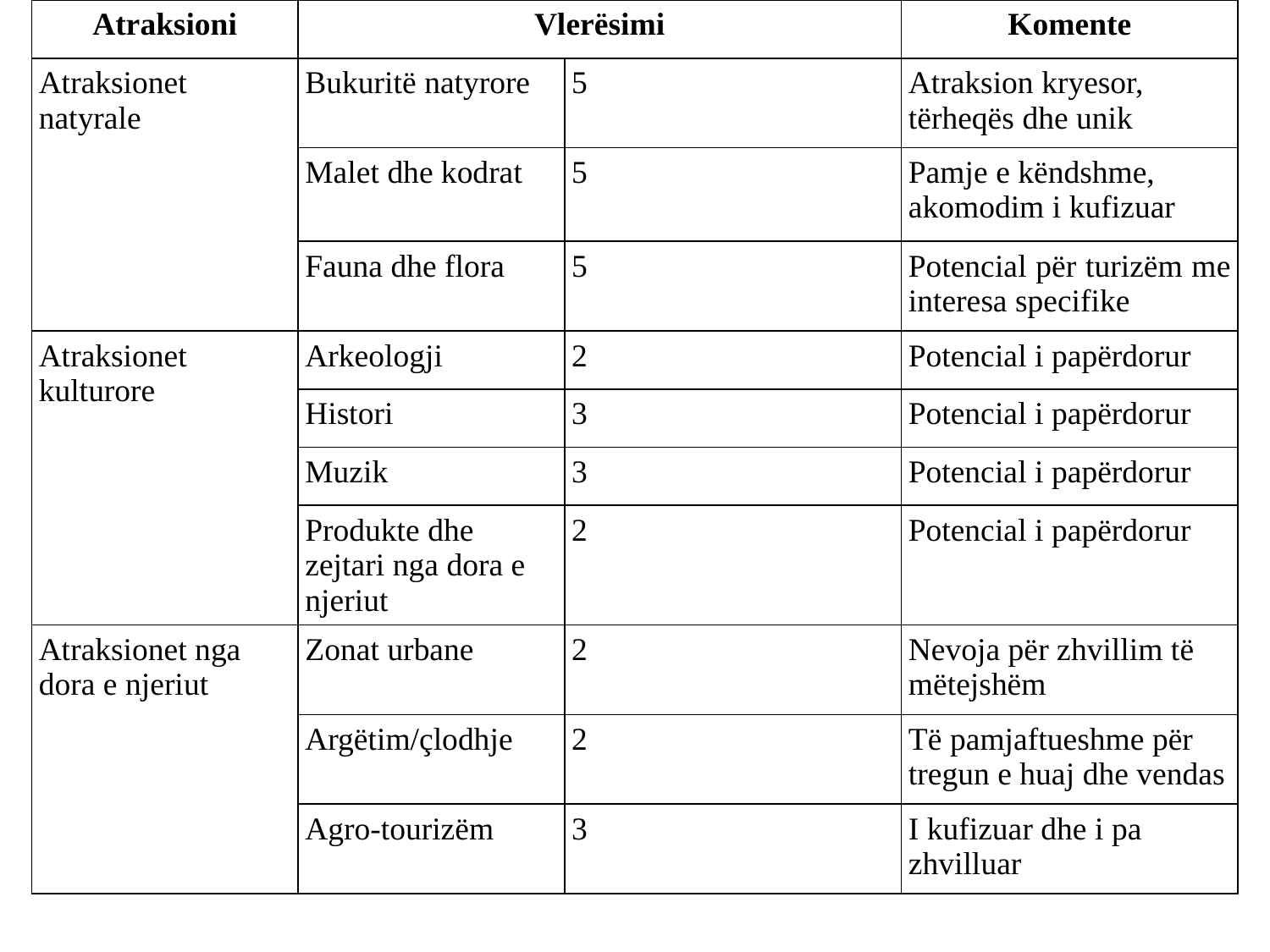

| Atraksioni | Vlerësimi |  | Komente |
| --- | --- | --- | --- |
| Atraksionet natyrale | Bukuritë natyrore | 5 | Atraksion kryesor, tërheqës dhe unik |
|  | Malet dhe kodrat | 5 | Pamje e këndshme, akomodim i kufizuar |
|  | Fauna dhe flora | 5 | Potencial për turizëm me interesa specifike |
| Atraksionet kulturore | Arkeologji | 2 | Potencial i papërdorur |
|  | Histori | 3 | Potencial i papërdorur |
|  | Muzik | 3 | Potencial i papërdorur |
|  | Produkte dhe zejtari nga dora e njeriut | 2 | Potencial i papërdorur |
| Atraksionet nga dora e njeriut | Zonat urbane | 2 | Nevoja për zhvillim të mëtejshëm |
|  | Argëtim/çlodhje | 2 | Të pamjaftueshme për tregun e huaj dhe vendas |
|  | Agro-tourizëm | 3 | I kufizuar dhe i pa zhvilluar |